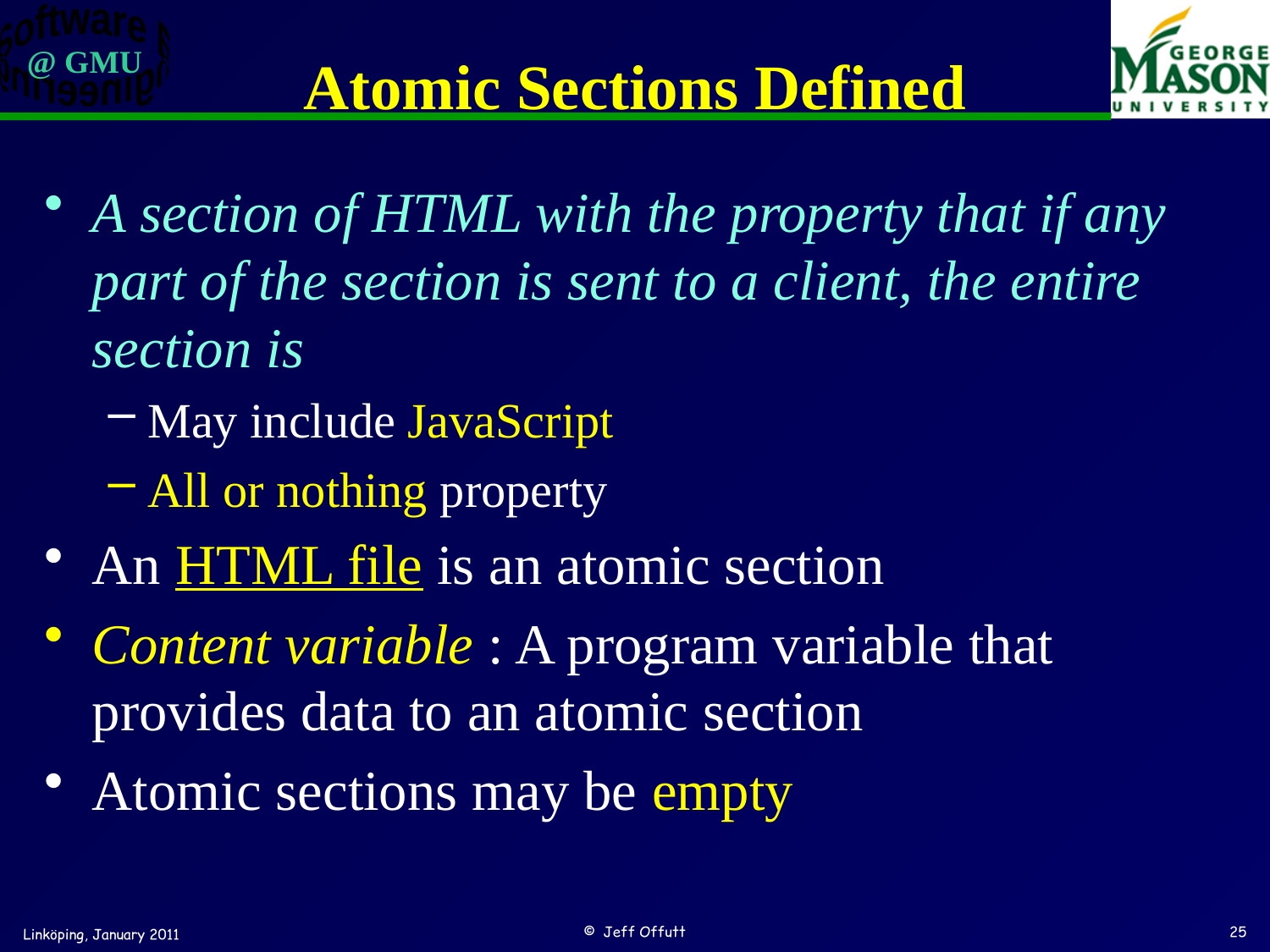

# Atomic Sections Defined
A section of HTML with the property that if any part of the section is sent to a client, the entire section is
May include JavaScript
All or nothing property
An HTML file is an atomic section
Content variable : A program variable that provides data to an atomic section
Atomic sections may be empty
Linköping, January 2011
©  Jeff Offutt
25